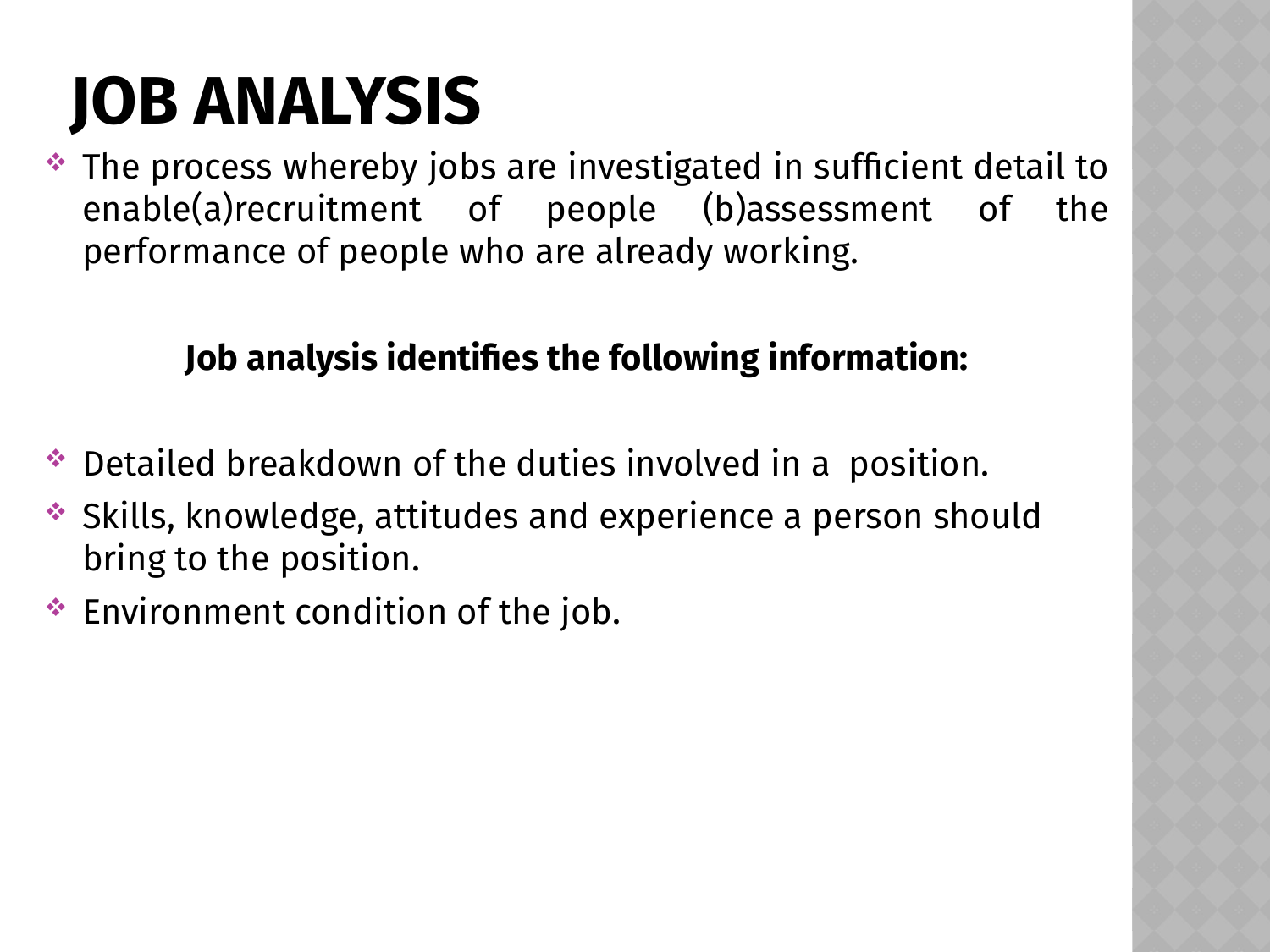

# Job Analysis
The process whereby jobs are investigated in sufficient detail to enable(a)recruitment of people (b)assessment of the performance of people who are already working.

Job analysis identifies the following information:

Detailed breakdown of the duties involved in a  position.
Skills, knowledge, attitudes and experience a person should bring to the position.
Environment condition of the job.